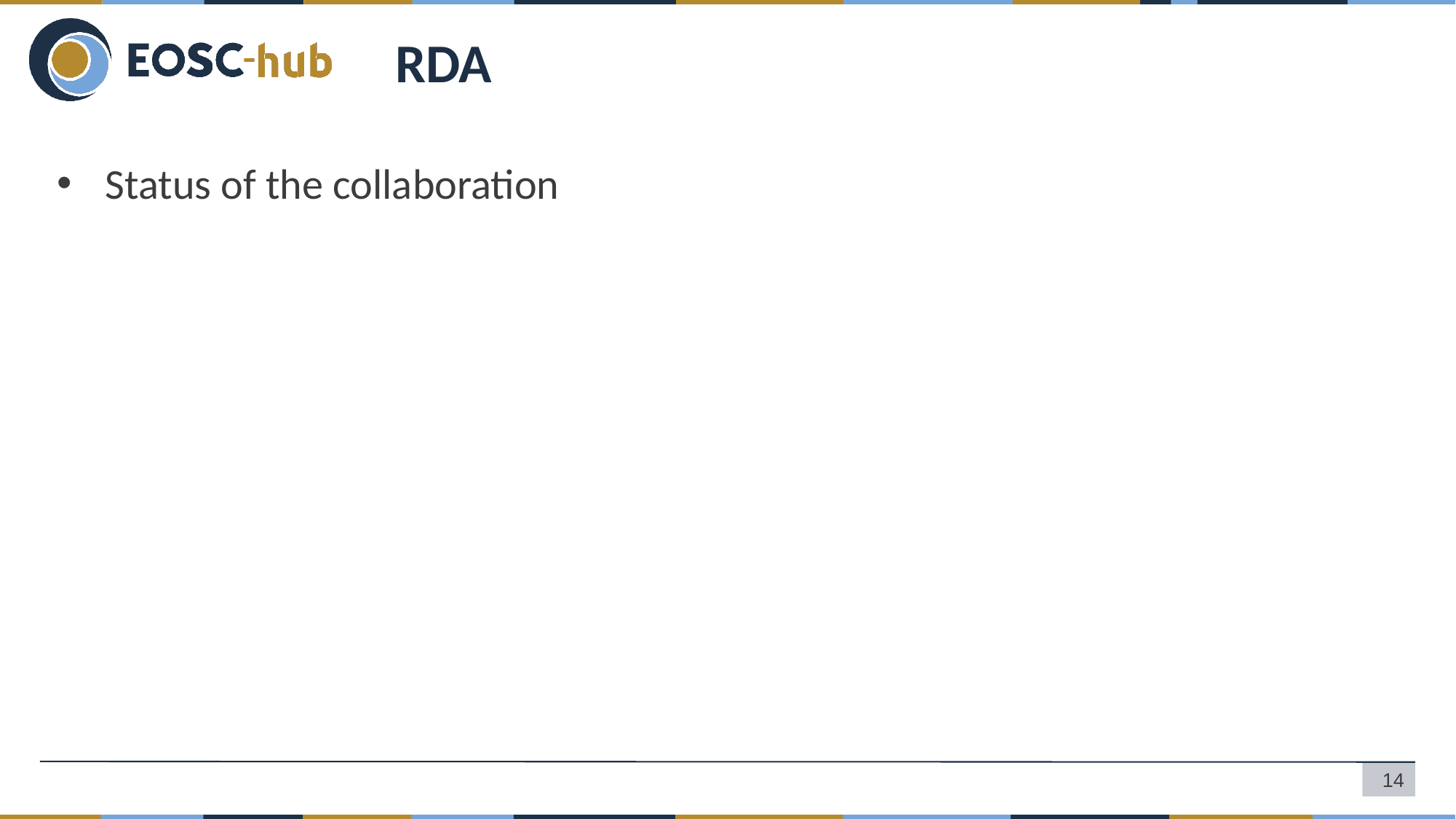

# RDA
Status of the collaboration
14